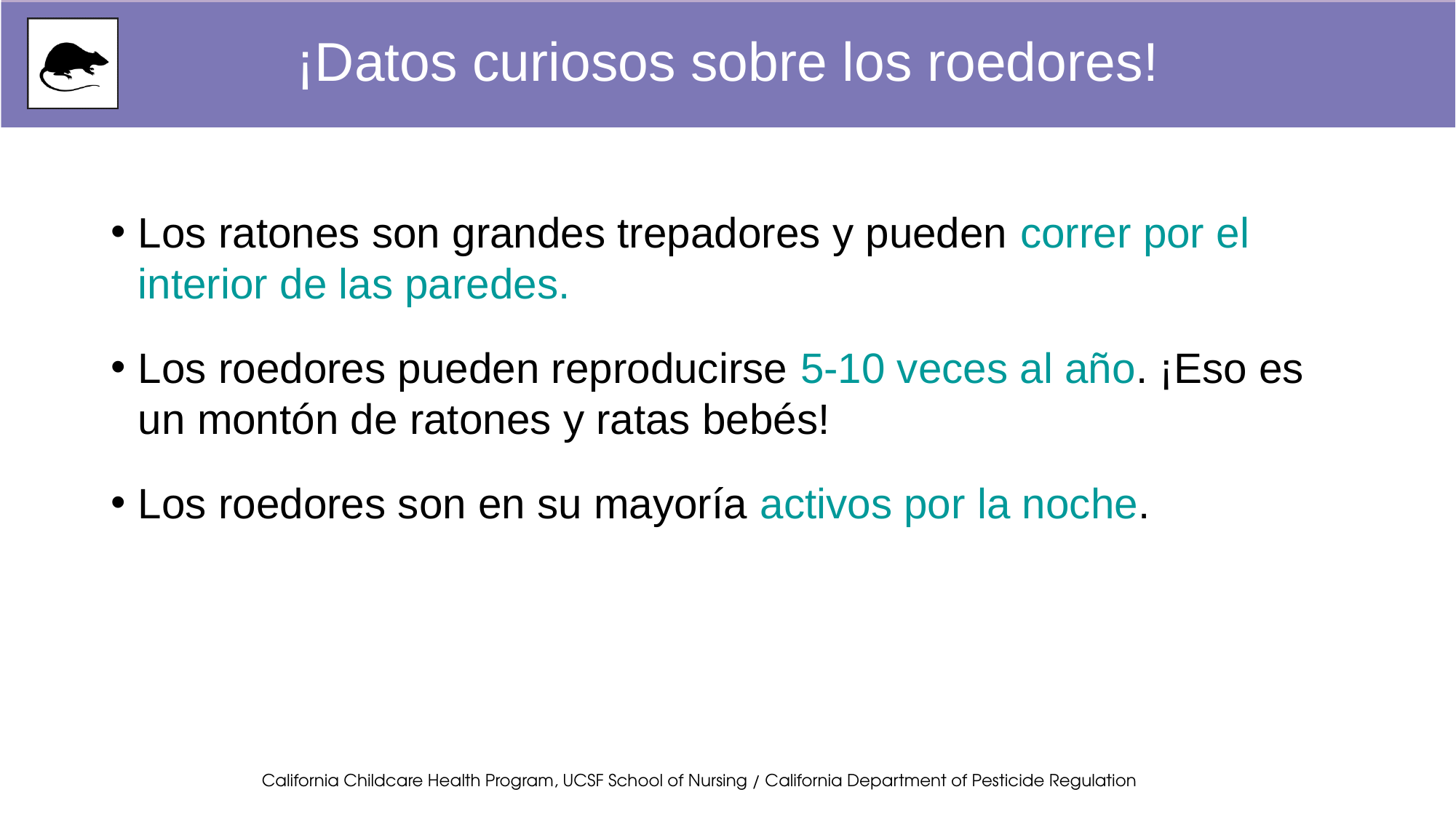

¡Datos curiosos sobre los roedores!
Los ratones son grandes trepadores y pueden correr por el interior de las paredes.
Los roedores pueden reproducirse 5-10 veces al año. ¡Eso es un montón de ratones y ratas bebés!
Los roedores son en su mayoría activos por la noche.